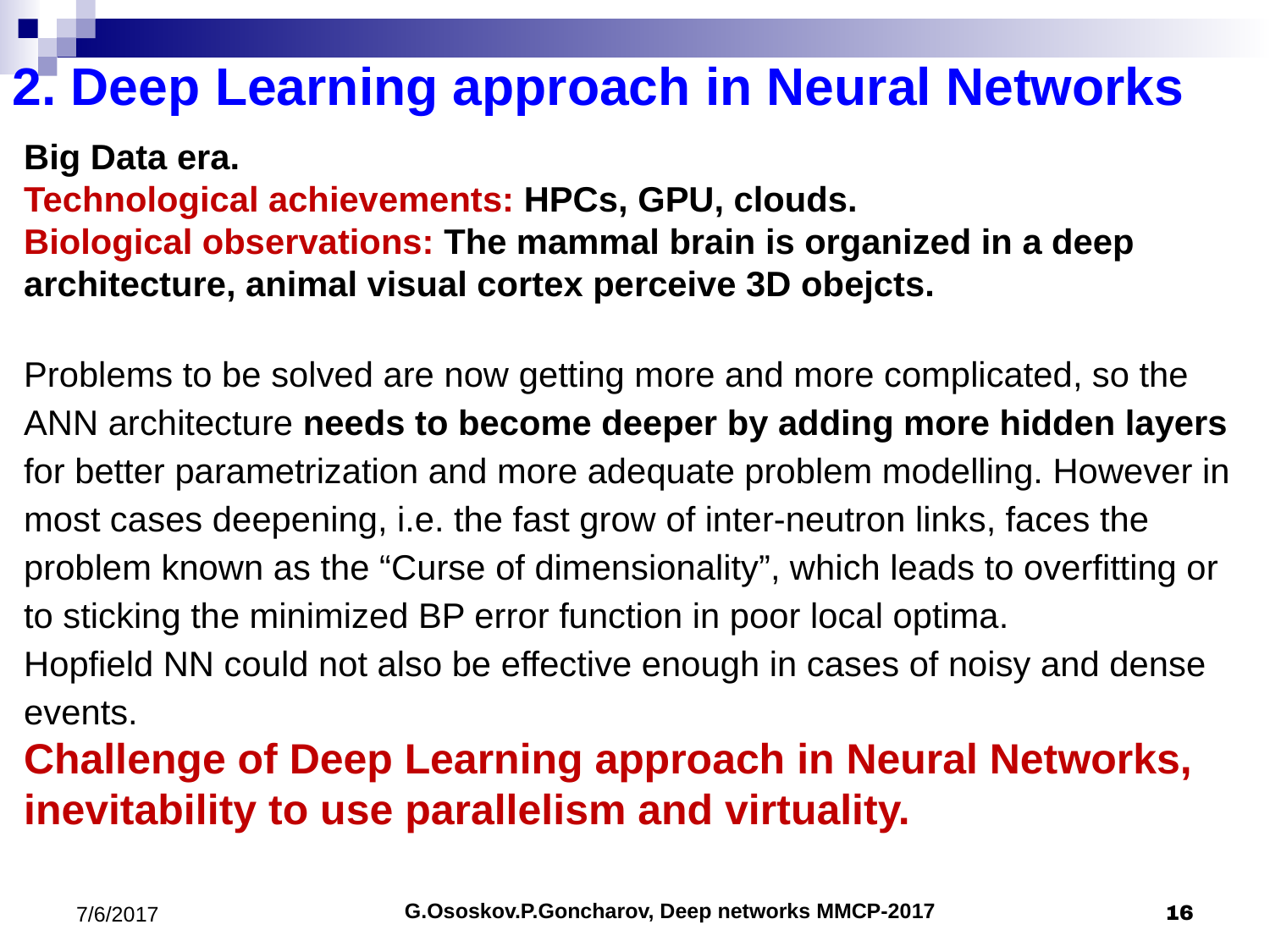

2. Deep Learning approach in Neural Networks
Big Data era.
Technological achievements: HPCs, GPU, clouds.
Biological observations: The mammal brain is organized in a deep architecture, animal visual cortex perceive 3D obejcts.

Problems to be solved are now getting more and more complicated, so the ANN architecture needs to become deeper by adding more hidden layers for better parametrization and more adequate problem modelling. However in most cases deepening, i.e. the fast grow of inter-neutron links, faces the problem known as the “Curse of dimensionality”, which leads to overfitting or to sticking the minimized BP error function in poor local optima.
Hopfield NN could not also be effective enough in cases of noisy and dense events.
Challenge of Deep Learning approach in Neural Networks,
inevitability to use parallelism and virtuality.

G.Ososkov.P.Goncharov, Deep networks MMCP-2017
7/6/2017
16